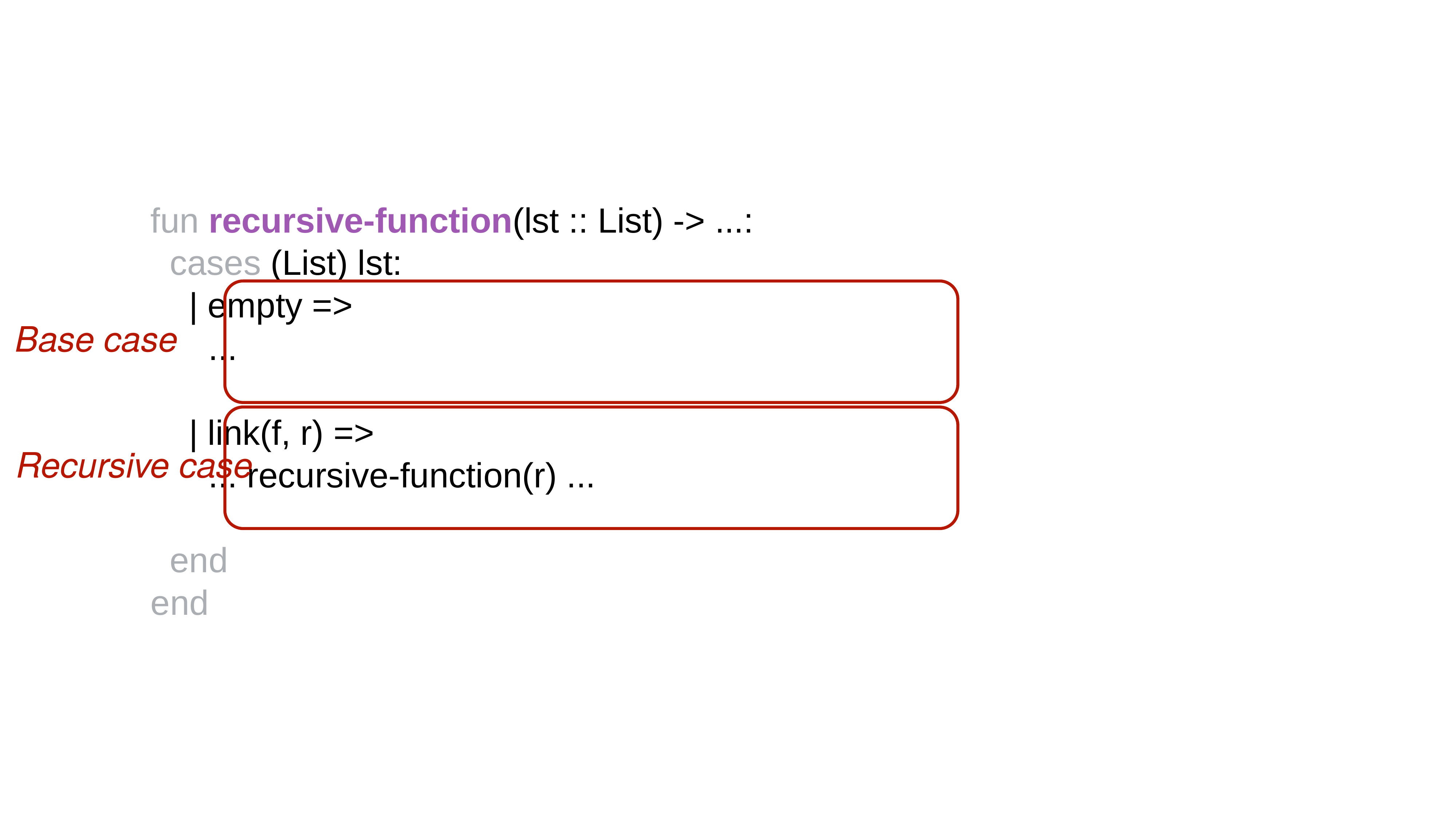

fun recursive-function(lst :: List) -> ...:
  cases (List) lst:
    | empty =>
      ...

    | link(f, r) =>
      ... recursive-function(r) ...

  end
end

Base case

Recursive case